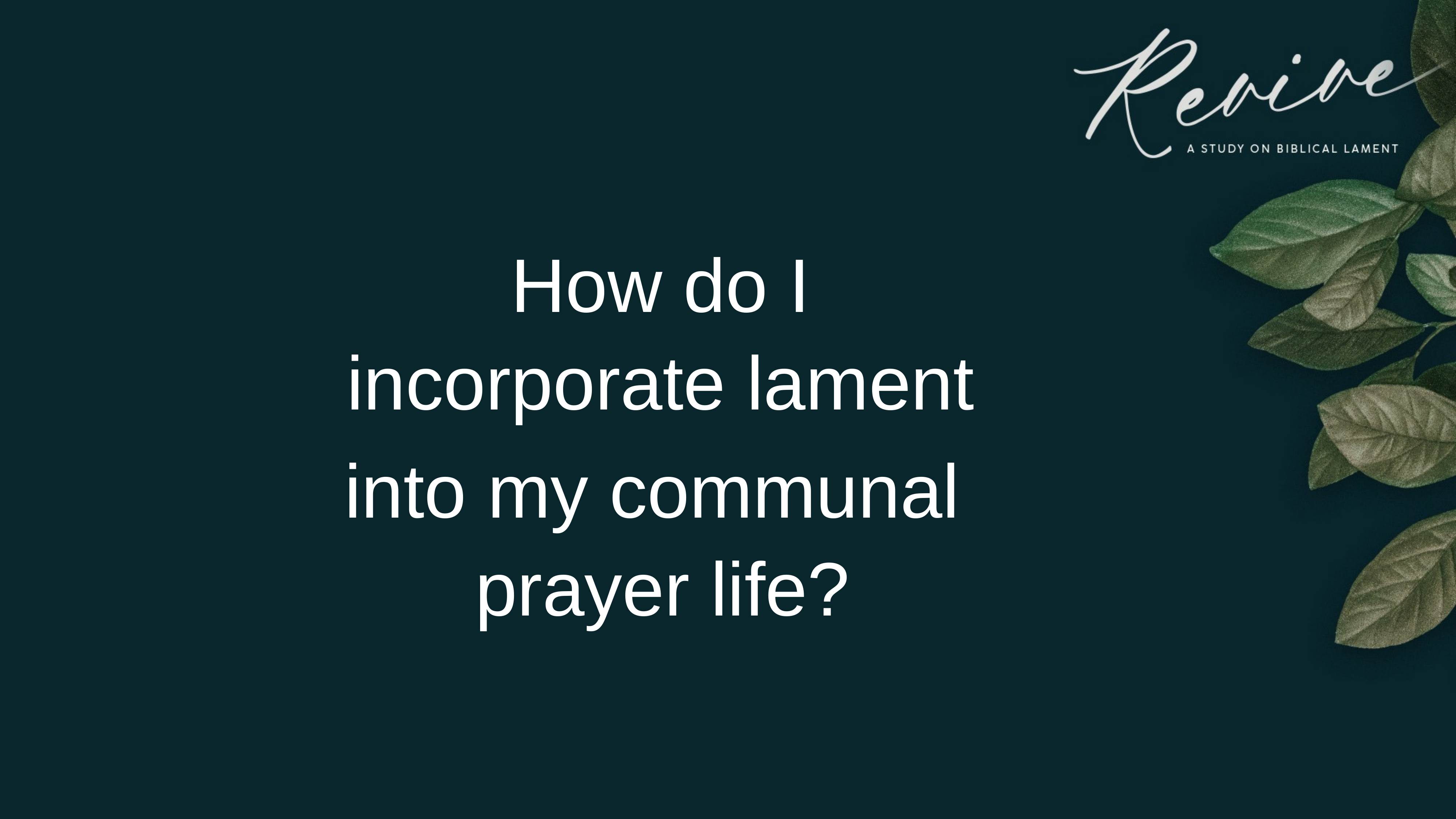

How do I
incorporate lament
into my communal
prayer life?